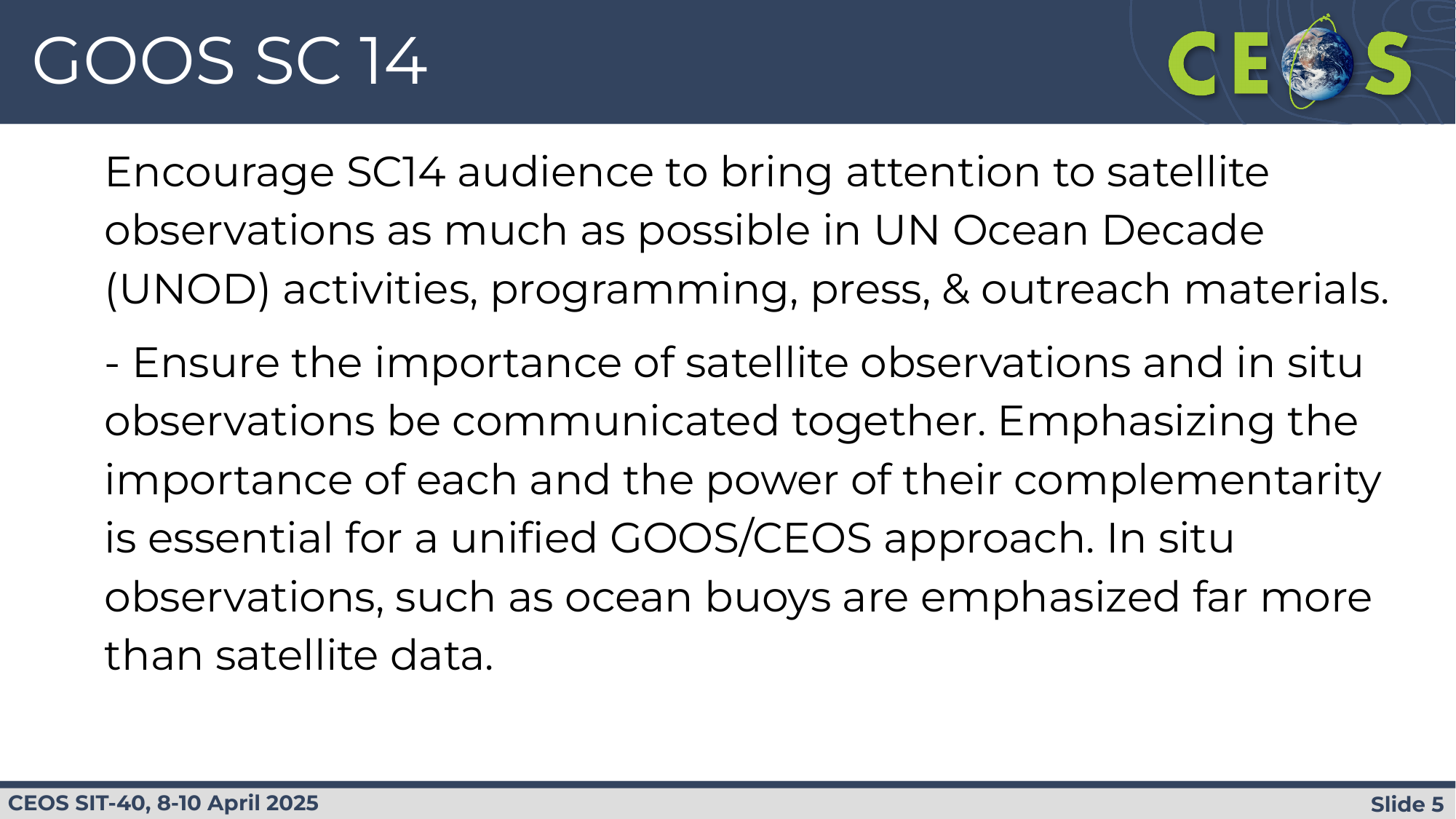

# GOOS SC 14
Encourage SC14 audience to bring attention to satellite observations as much as possible in UN Ocean Decade (UNOD) activities, programming, press, & outreach materials.
- Ensure the importance of satellite observations and in situ observations be communicated together. Emphasizing the importance of each and the power of their complementarity is essential for a unified GOOS/CEOS approach. In situ observations, such as ocean buoys are emphasized far more than satellite data.